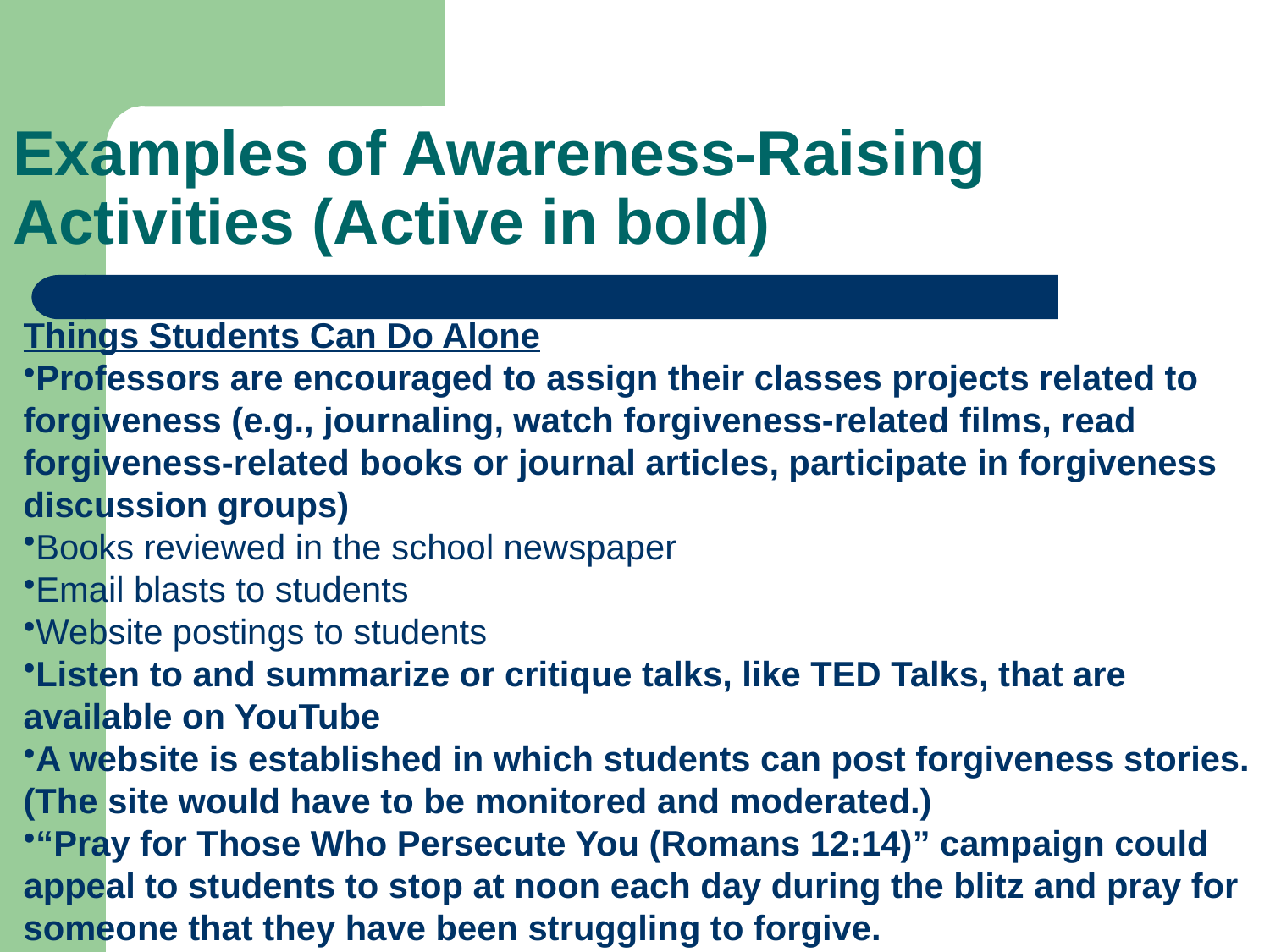

# Examples of Awareness-Raising Activities (Active in bold)
Things Students Can Do Alone
Professors are encouraged to assign their classes projects related to forgiveness (e.g., journaling, watch forgiveness-related films, read forgiveness-related books or journal articles, participate in forgiveness discussion groups)
Books reviewed in the school newspaper
Email blasts to students
Website postings to students
Listen to and summarize or critique talks, like TED Talks, that are available on YouTube
A website is established in which students can post forgiveness stories. (The site would have to be monitored and moderated.)
“Pray for Those Who Persecute You (Romans 12:14)” campaign could appeal to students to stop at noon each day during the blitz and pray for someone that they have been struggling to forgive.